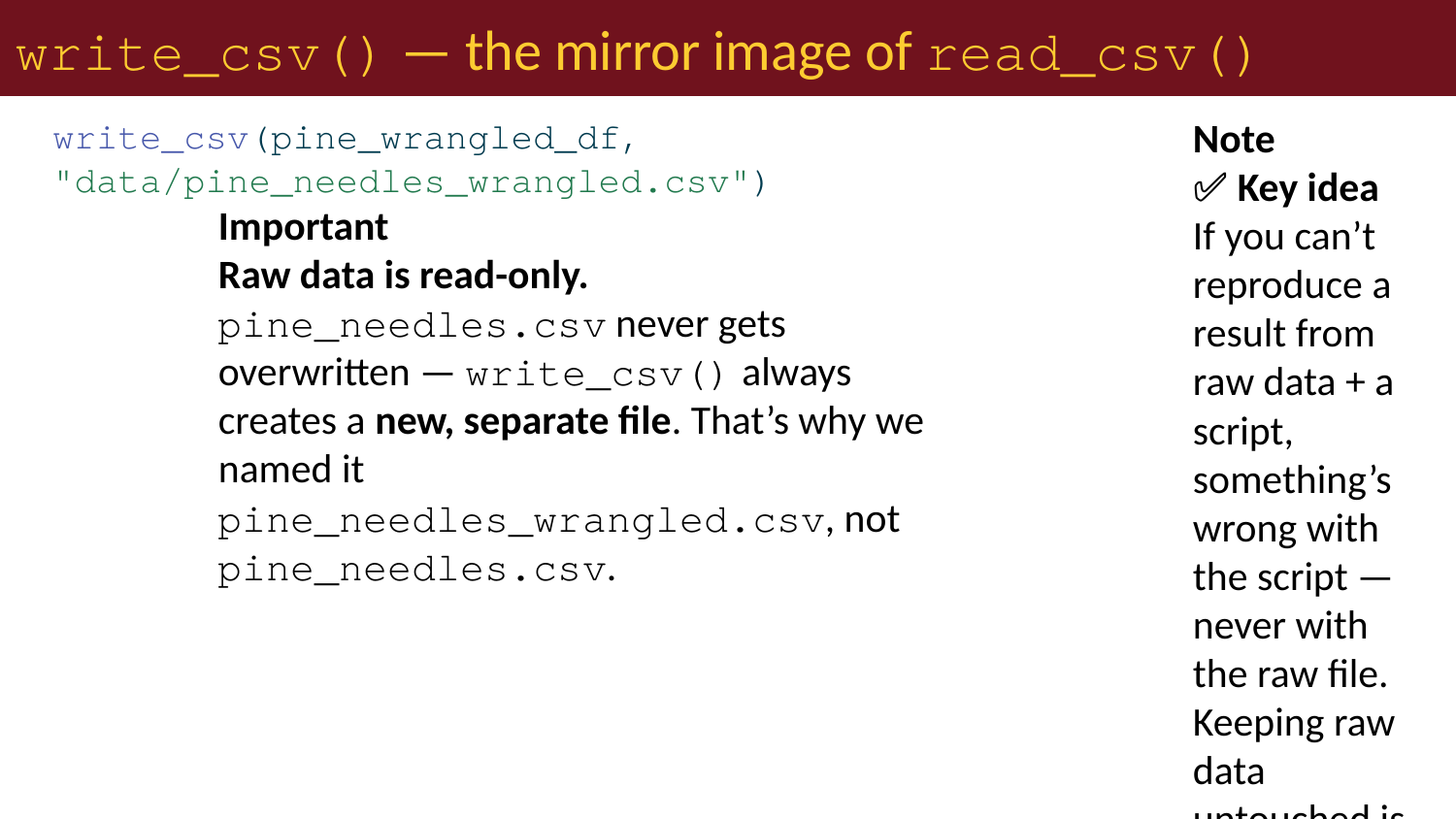

# write_csv() — the mirror image of read_csv()
write_csv(pine_wrangled_df, "data/pine_needles_wrangled.csv")
Important
Raw data is read-only. pine_needles.csv never gets overwritten — write_csv() always creates a new, separate file. That’s why we named it pine_needles_wrangled.csv, not pine_needles.csv.
Note
✅ Key idea
If you can’t reproduce a result from raw data + a script, something’s wrong with the script — never with the raw file. Keeping raw data untouched is what makes that guarantee possible.